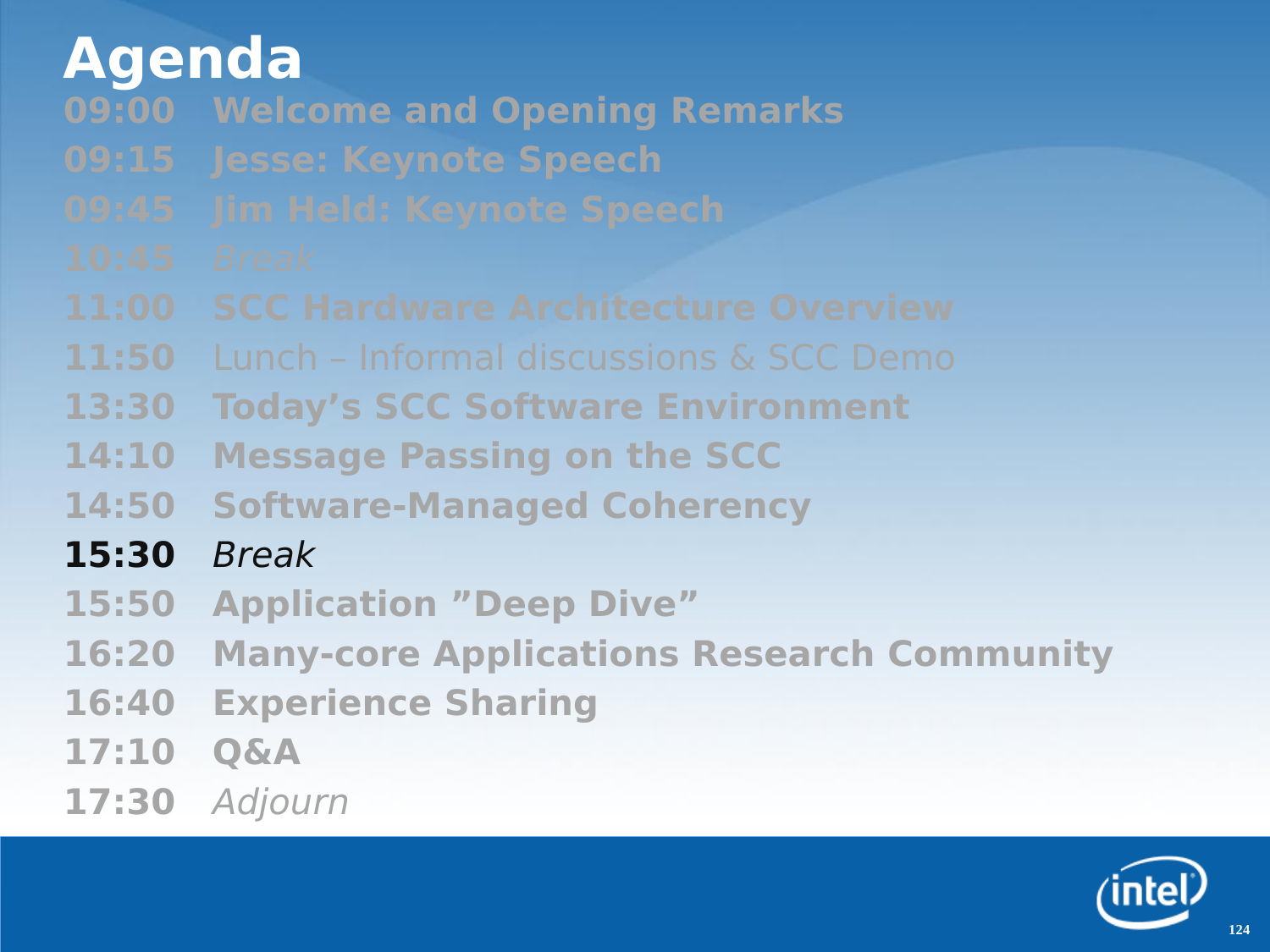

# Agenda
09:00   Welcome and Opening Remarks
09:15   Jesse: Keynote Speech
09:45   Jim Held: Keynote Speech
10:45   Break
11:00   SCC Hardware Architecture Overview
11:50   Lunch – Informal discussions & SCC Demo
13:30   Today’s SCC Software Environment
14:10   Message Passing on the SCC
14:50   Software-Managed Coherency
15:30   Break
15:50   Application ”Deep Dive”
16:20   Many-core Applications Research Community
16:40   Experience Sharing
17:10   Q&A
17:30   Adjourn

124